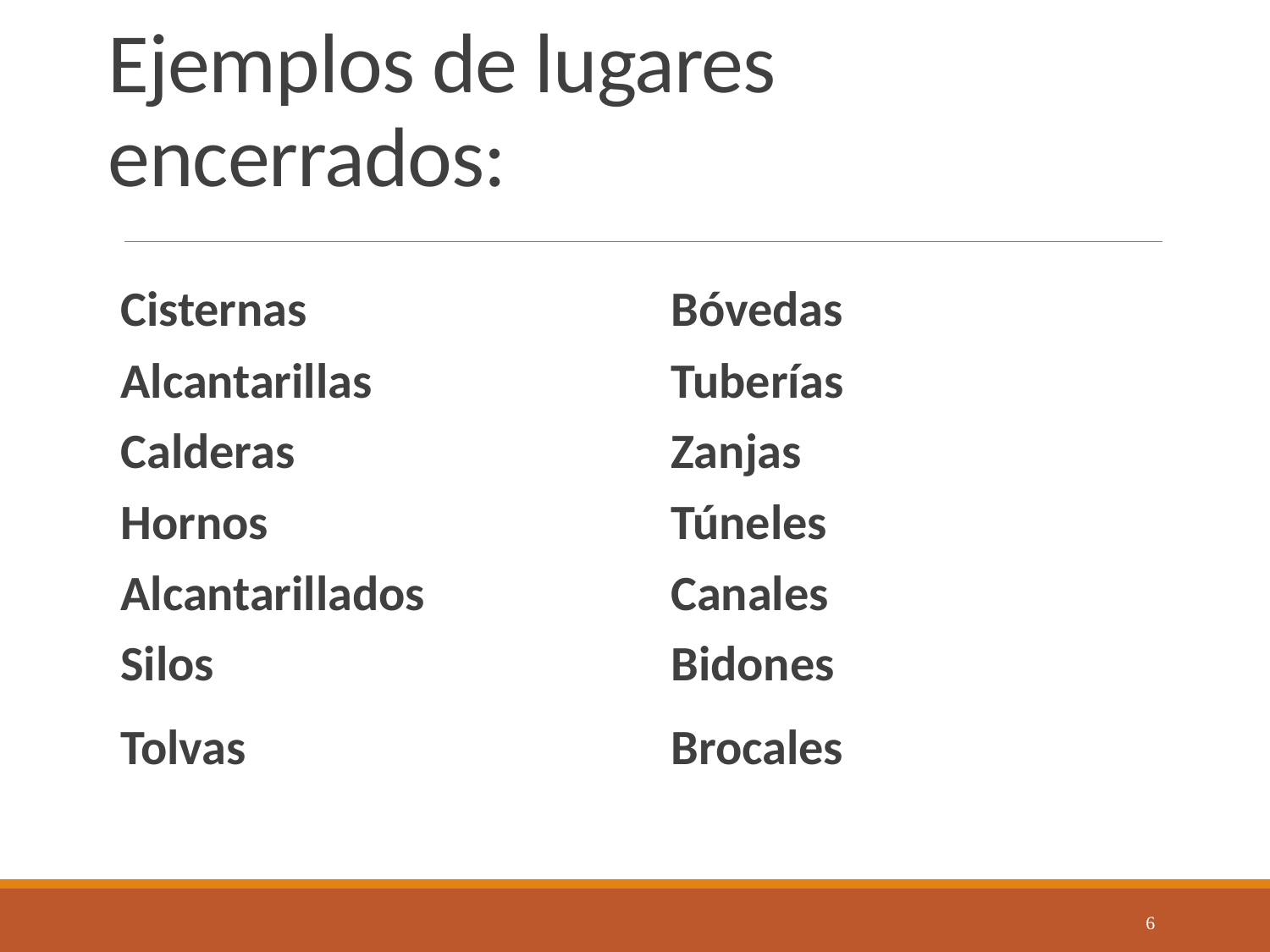

# Ejemplos de lugares encerrados:
Cisternas
Alcantarillas
Calderas
Hornos
Alcantarillados
Silos
Tolvas
Bóvedas
Tuberías
Zanjas
Túneles
Canales
Bidones
Brocales
6